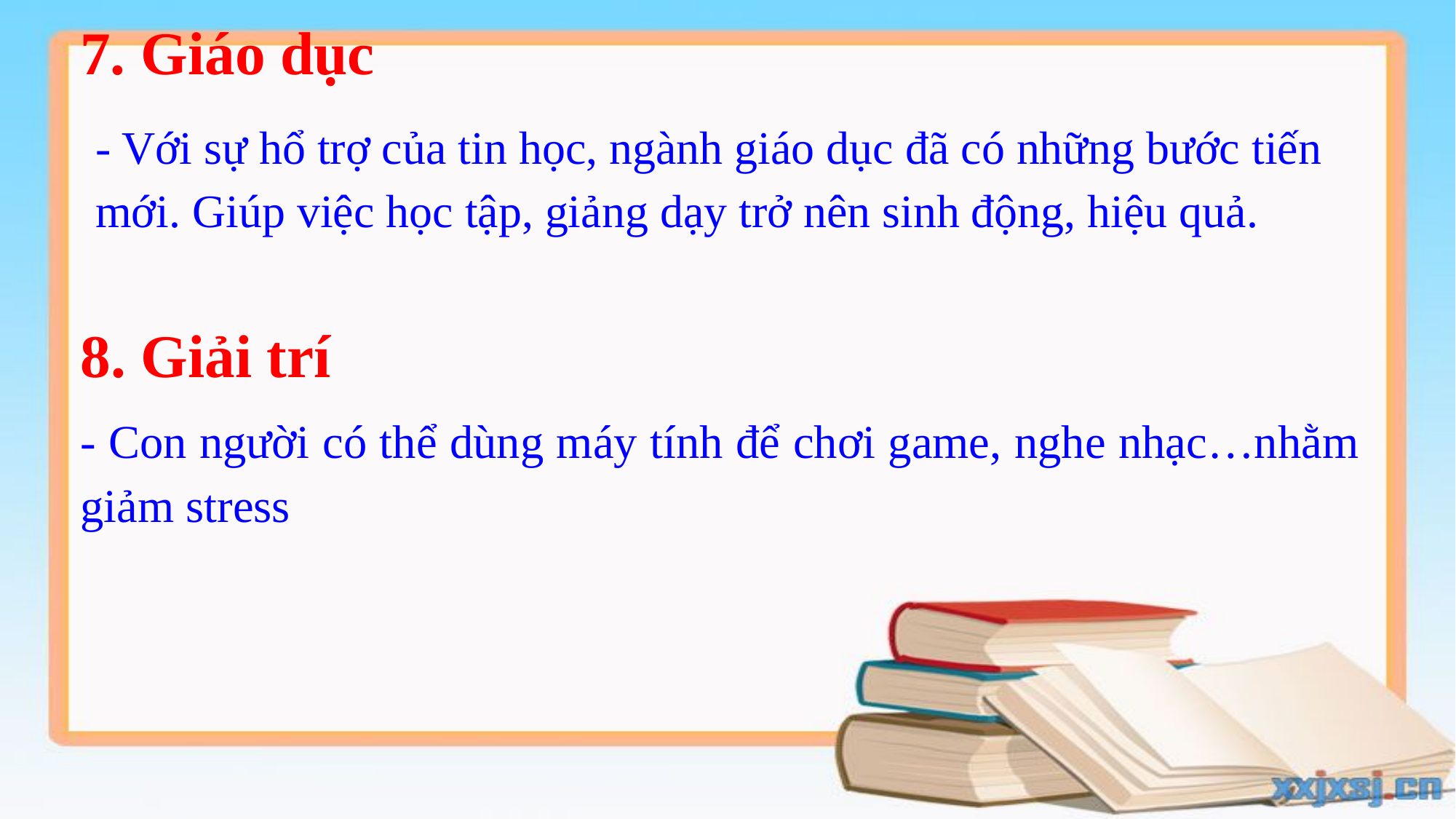

7. Giáo dục
- Với sự hổ trợ của tin học, ngành giáo dục đã có những bước tiến mới. Giúp việc học tập, giảng dạy trở nên sinh động, hiệu quả.
8. Giải trí
- Con người có thể dùng máy tính để chơi game, nghe nhạc…nhằm giảm stress